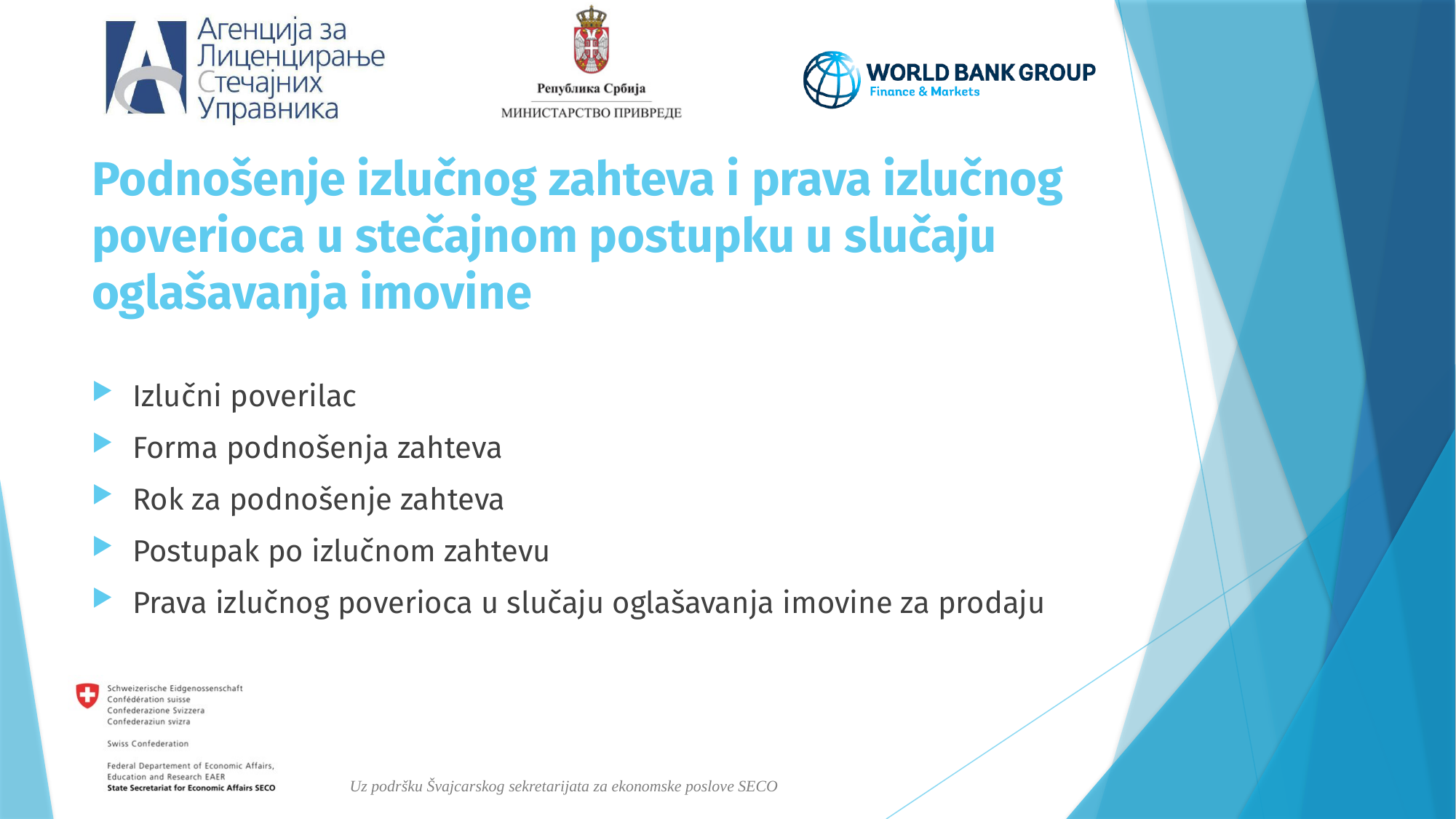

# Podnošenje izlučnog zahteva i prava izlučnog poverioca u stečajnom postupku u slučaju oglašavanja imovine
Izlučni poverilac
Forma podnošenja zahteva
Rok za podnošenje zahteva
Postupak po izlučnom zahtevu
Prava izlučnog poverioca u slučaju oglašavanja imovine za prodaju